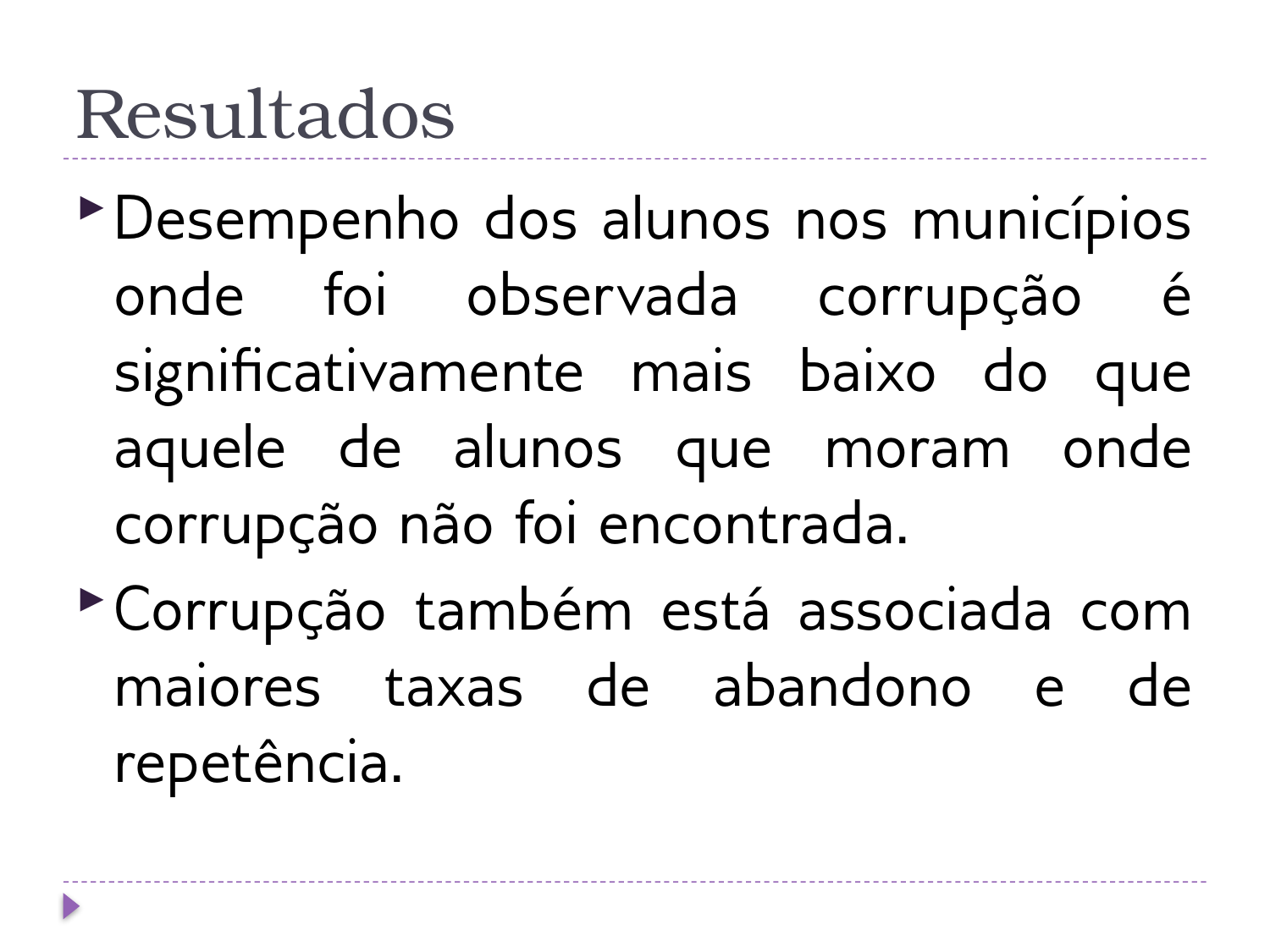

# Resultados
Desempenho dos alunos nos municípios onde foi observada corrupção é significativamente mais baixo do que aquele de alunos que moram onde corrupção não foi encontrada.
Corrupção também está associada com maiores taxas de abandono e de repetência.